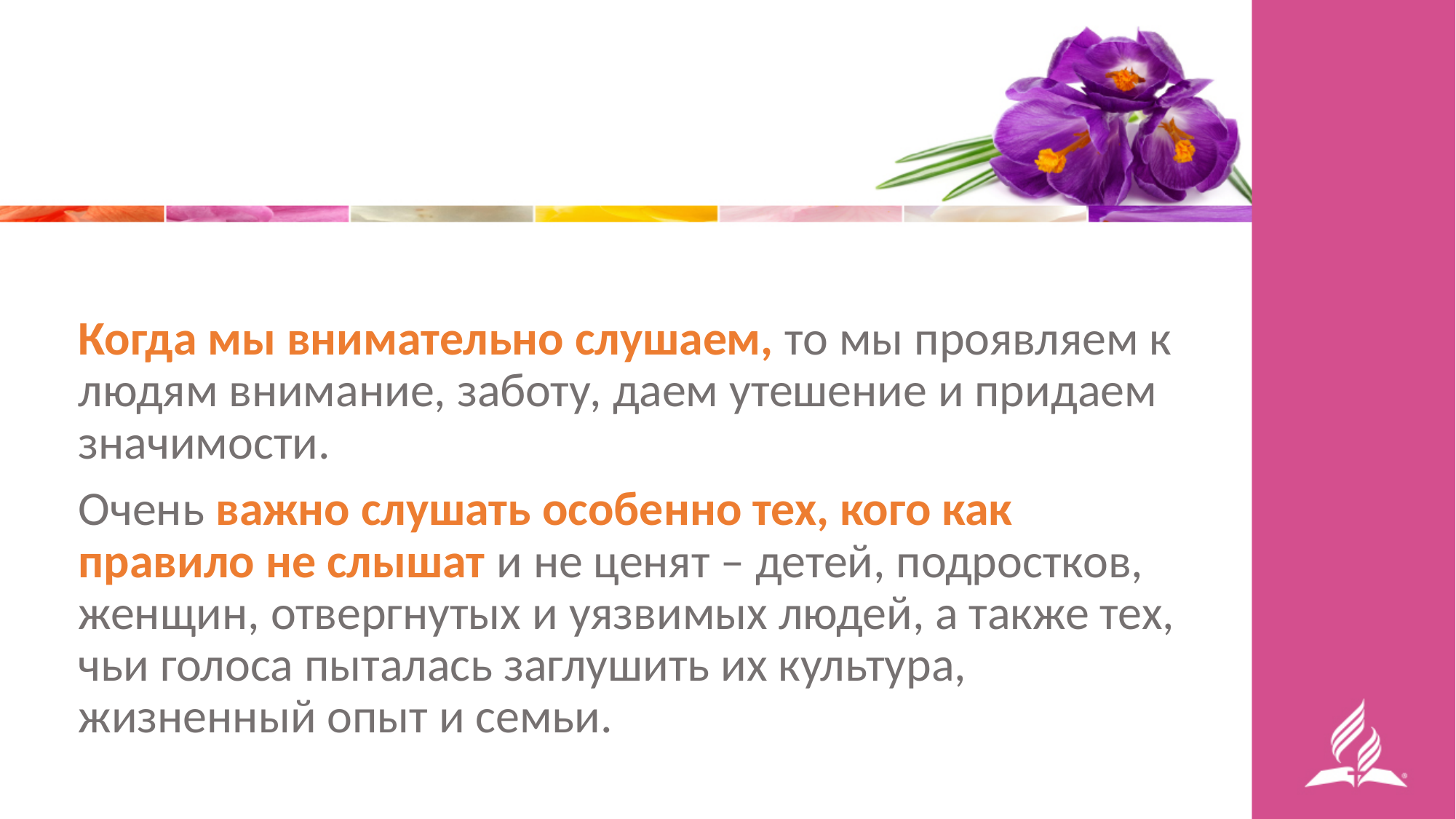

Когда мы внимательно слушаем, то мы проявляем к людям внимание, заботу, даем утешение и придаем значимости.
Очень важно слушать особенно тех, кого как правило не слышат и не ценят – детей, подростков, женщин, отвергнутых и уязвимых людей, а также тех, чьи голоса пыталась заглушить их культура, жизненный опыт и семьи.